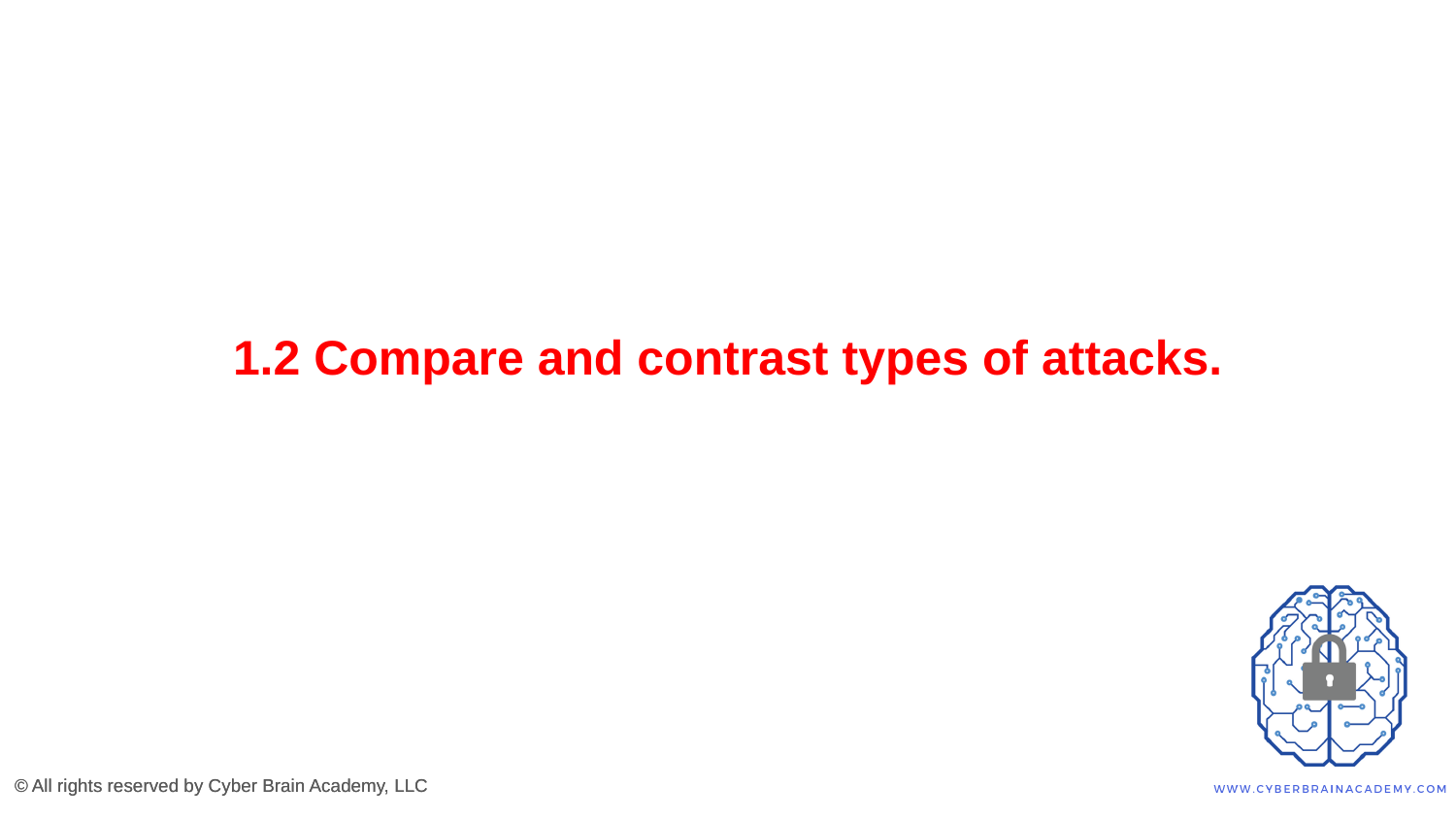

# 1.2 Compare and contrast types of attacks.